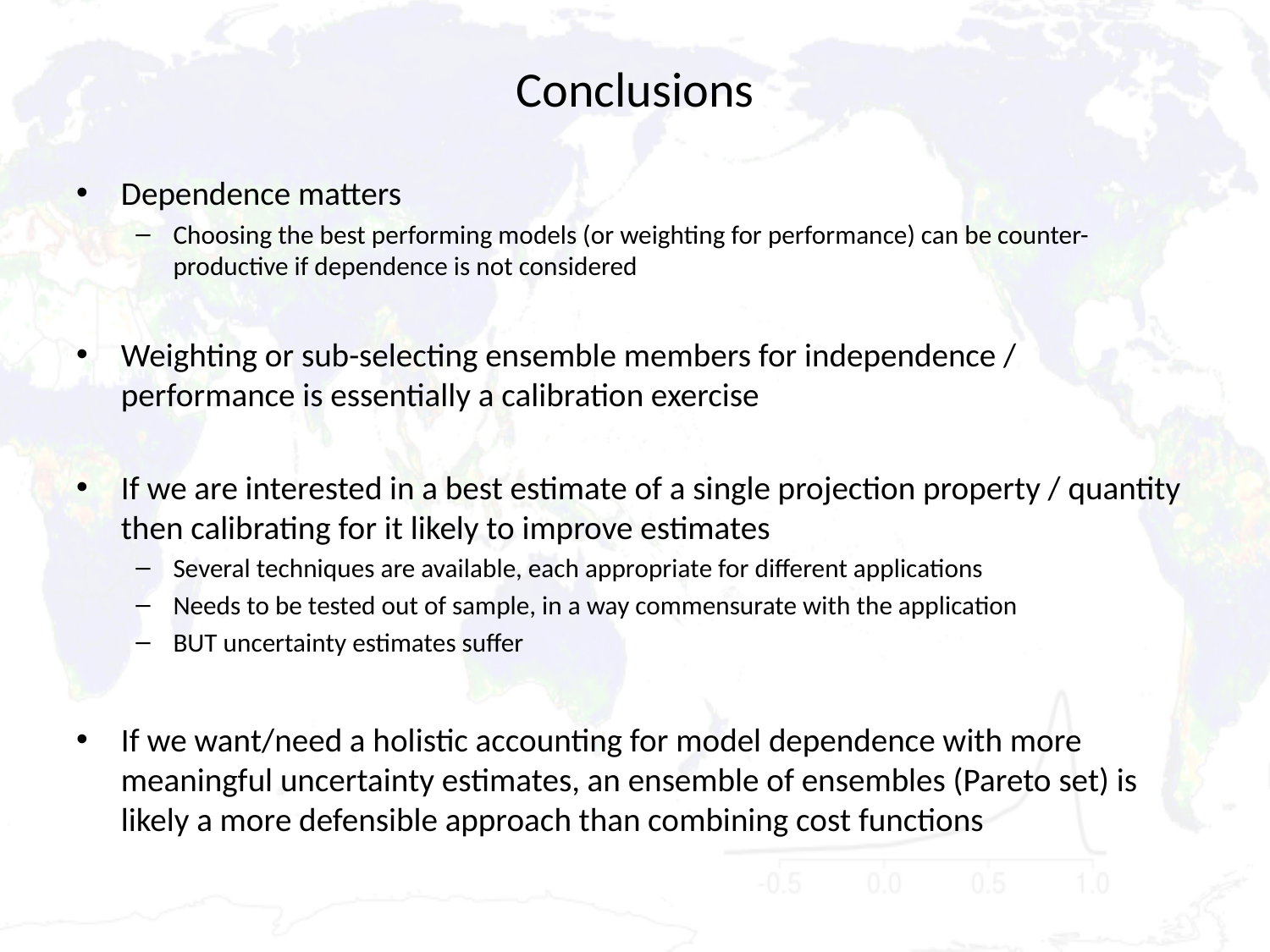

# Conclusions
Dependence matters
Choosing the best performing models (or weighting for performance) can be counter-productive if dependence is not considered

Weighting or sub-selecting ensemble members for independence / performance is essentially a calibration exercise

If we are interested in a best estimate of a single projection property / quantity then calibrating for it likely to improve estimates
Several techniques are available, each appropriate for different applications
Needs to be tested out of sample, in a way commensurate with the application
BUT uncertainty estimates suffer

If we want/need a holistic accounting for model dependence with more meaningful uncertainty estimates, an ensemble of ensembles (Pareto set) is likely a more defensible approach than combining cost functions